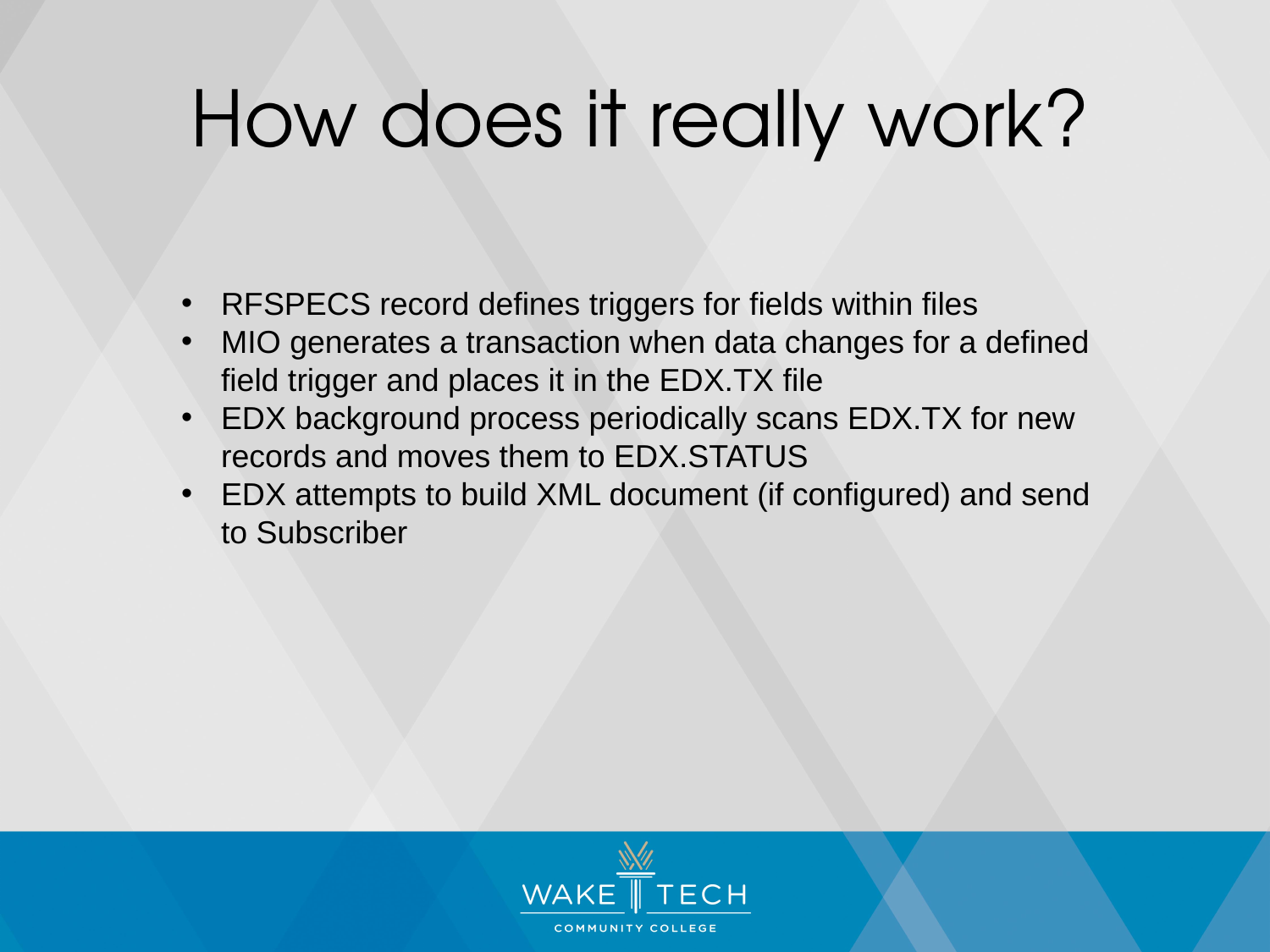

# How does it really work?
RFSPECS record defines triggers for fields within files
MIO generates a transaction when data changes for a defined field trigger and places it in the EDX.TX file
EDX background process periodically scans EDX.TX for new records and moves them to EDX.STATUS
EDX attempts to build XML document (if configured) and send to Subscriber